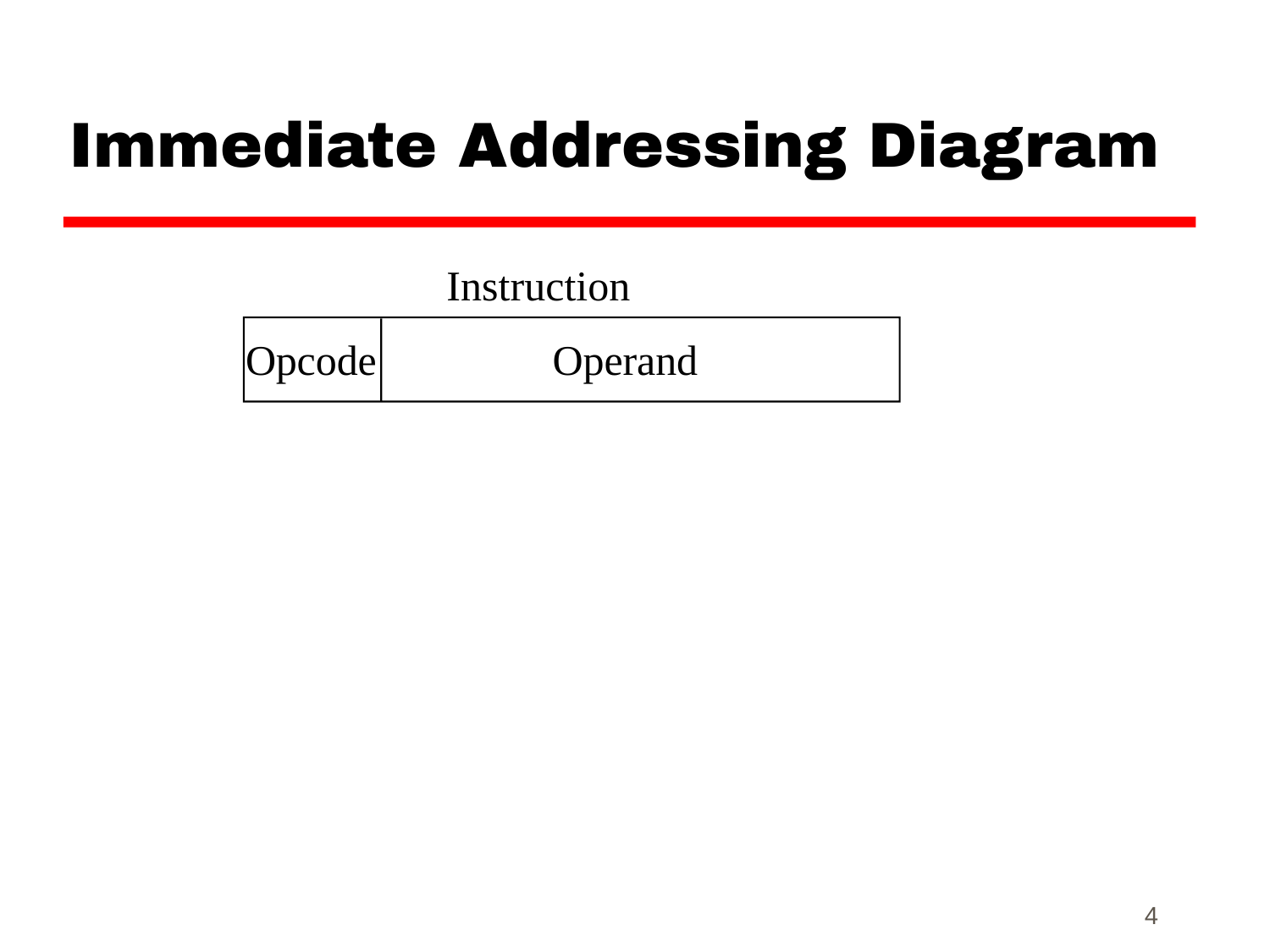

# Immediate Addressing Diagram
Instruction
Operand

Opcode
4